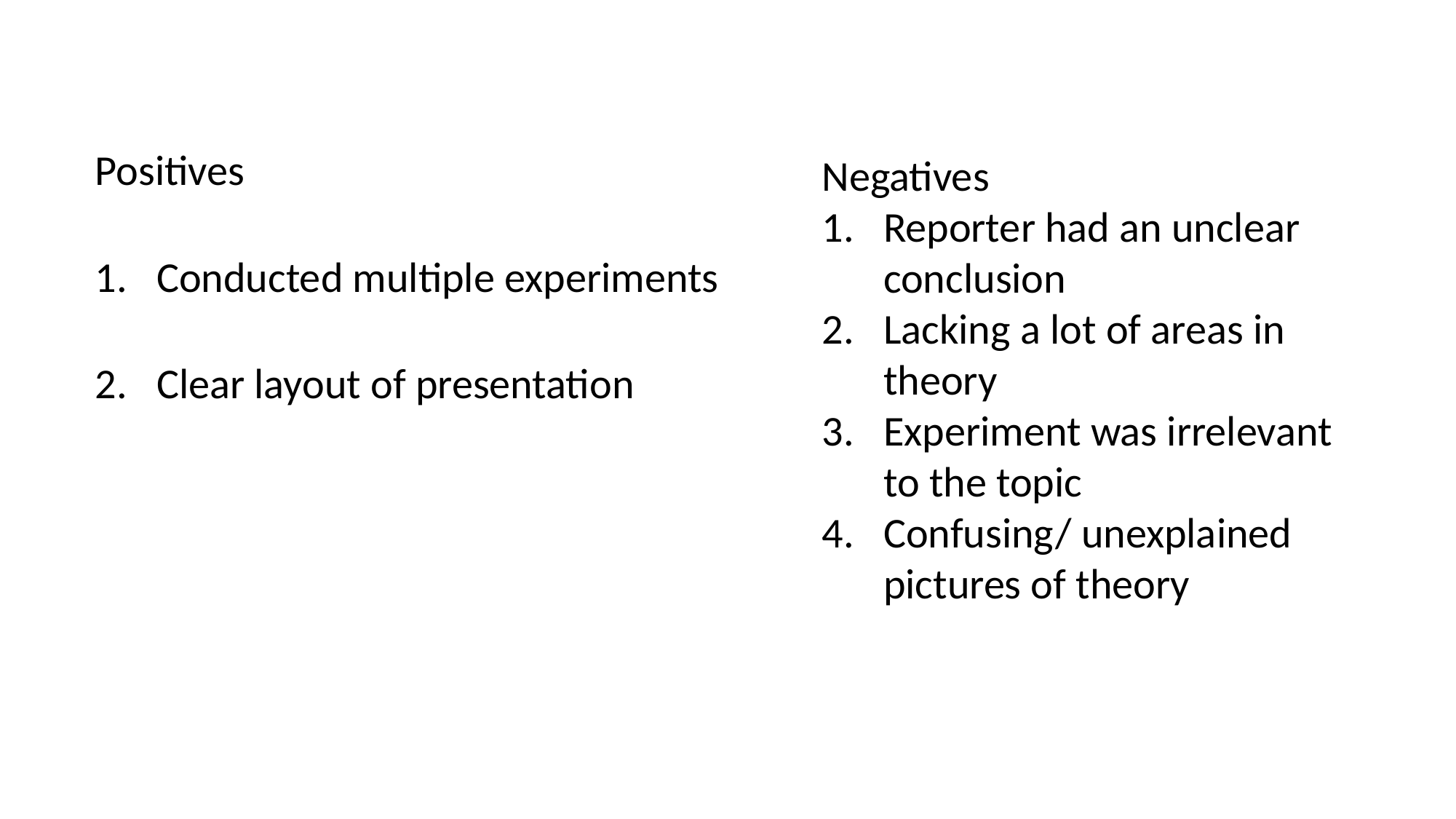

Positives
Conducted multiple experiments
Clear layout of presentation
Negatives
Reporter had an unclear conclusion
Lacking a lot of areas in theory
Experiment was irrelevant to the topic
Confusing/ unexplained pictures of theory